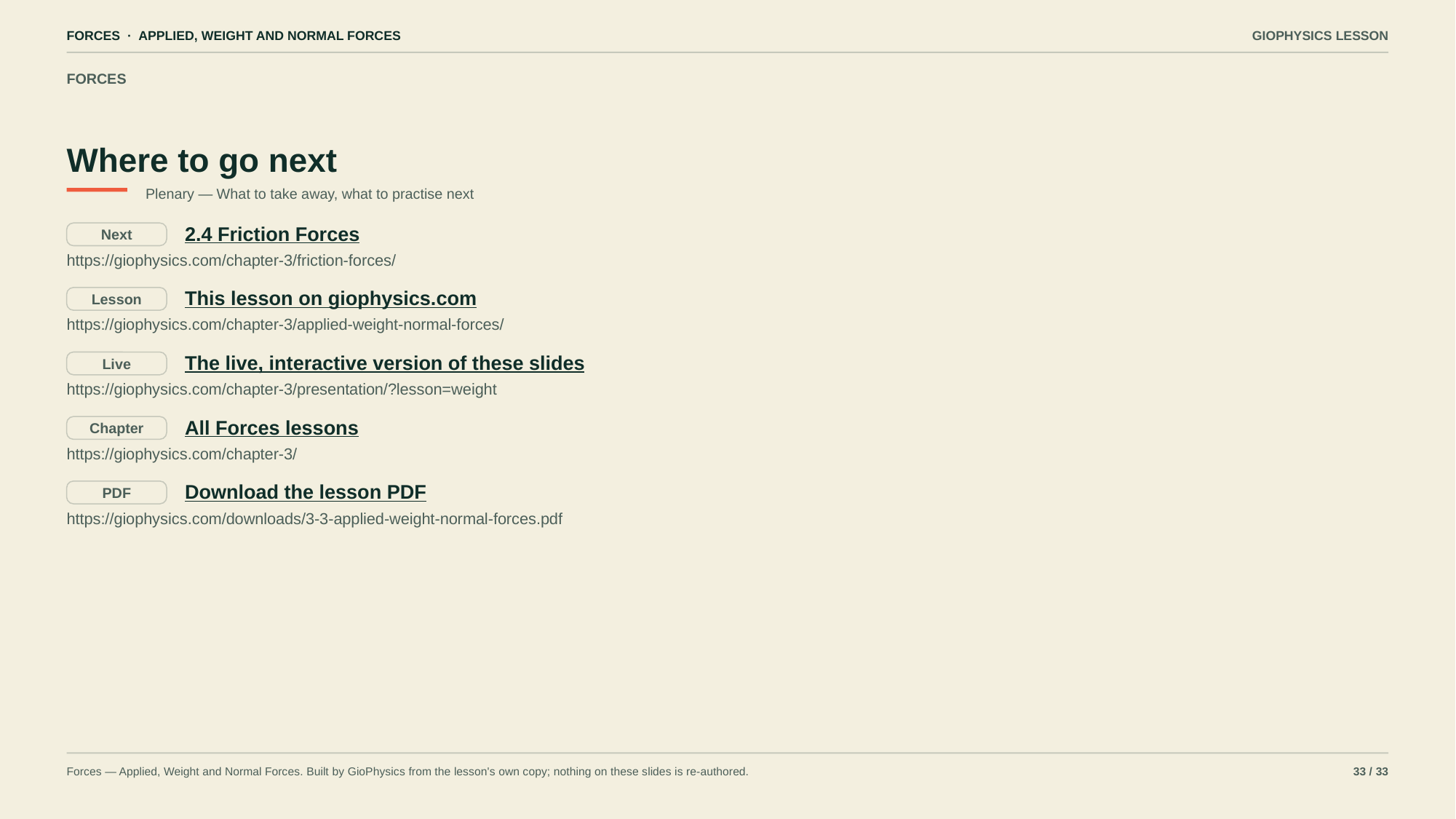

FORCES  ·  APPLIED, WEIGHT AND NORMAL FORCES
GIOPHYSICS LESSON

FORCES
Where to go next
Plenary — What to take away, what to practise next

2.4 Friction Forces

Next
https://giophysics.com/chapter-3/friction-forces/
This lesson on giophysics.com

Lesson
https://giophysics.com/chapter-3/applied-weight-normal-forces/
The live, interactive version of these slides

Live
https://giophysics.com/chapter-3/presentation/?lesson=weight
All Forces lessons

Chapter
https://giophysics.com/chapter-3/
Download the lesson PDF

PDF
https://giophysics.com/downloads/3-3-applied-weight-normal-forces.pdf

Forces — Applied, Weight and Normal Forces. Built by GioPhysics from the lesson's own copy; nothing on these slides is re-authored.
33 / 33